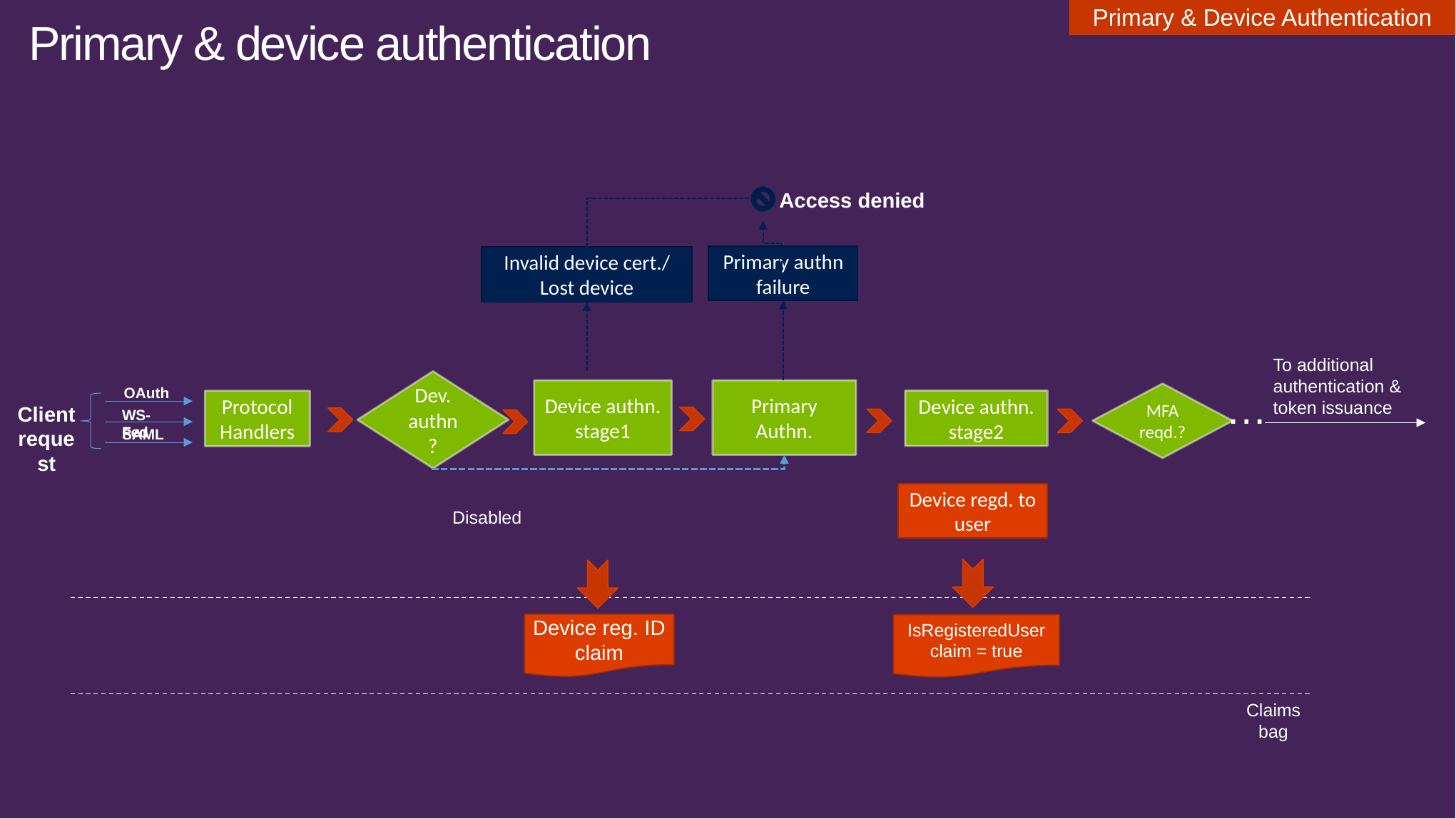

Primary & Device Authentication
# Primary & device authentication
Access denied

Primary authn failure
Invalid device cert./
Lost device
To additional authentication &
token issuance
Dev. authn?
…
OAuth

Client request
WS-Fed
SAML
Device authn. stage1
Primary Authn.
MFA reqd.?
Device authn. stage2
Protocol Handlers

Device regd. to user
Disabled

Device reg. ID
claim
IsRegisteredUser
claim = true
Claims bag